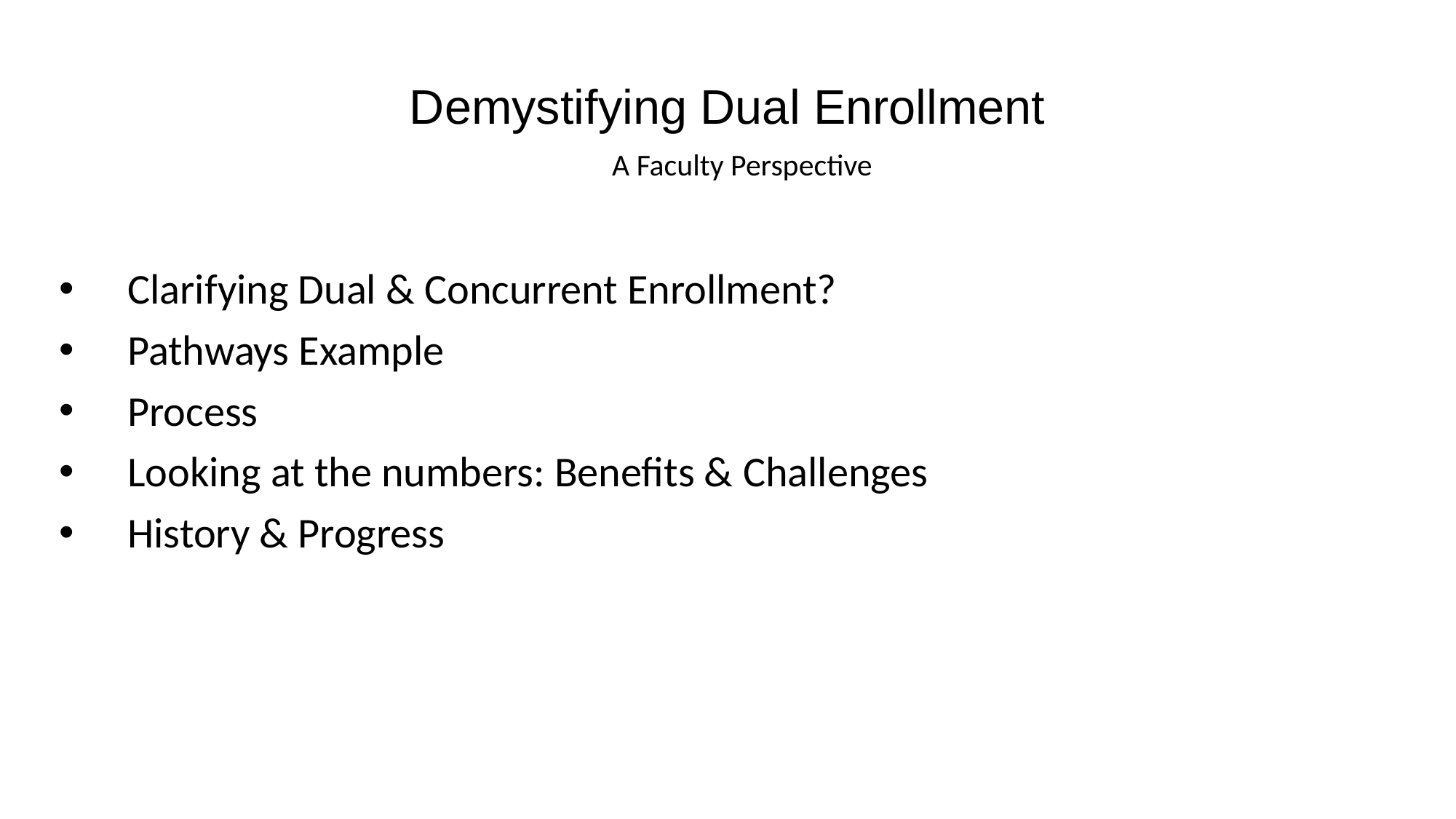

# Demystifying Dual Enrollment
A Faculty Perspective
Clarifying Dual & Concurrent Enrollment?
Pathways Example
Process
Looking at the numbers: Benefits & Challenges
History & Progress
Enrollment